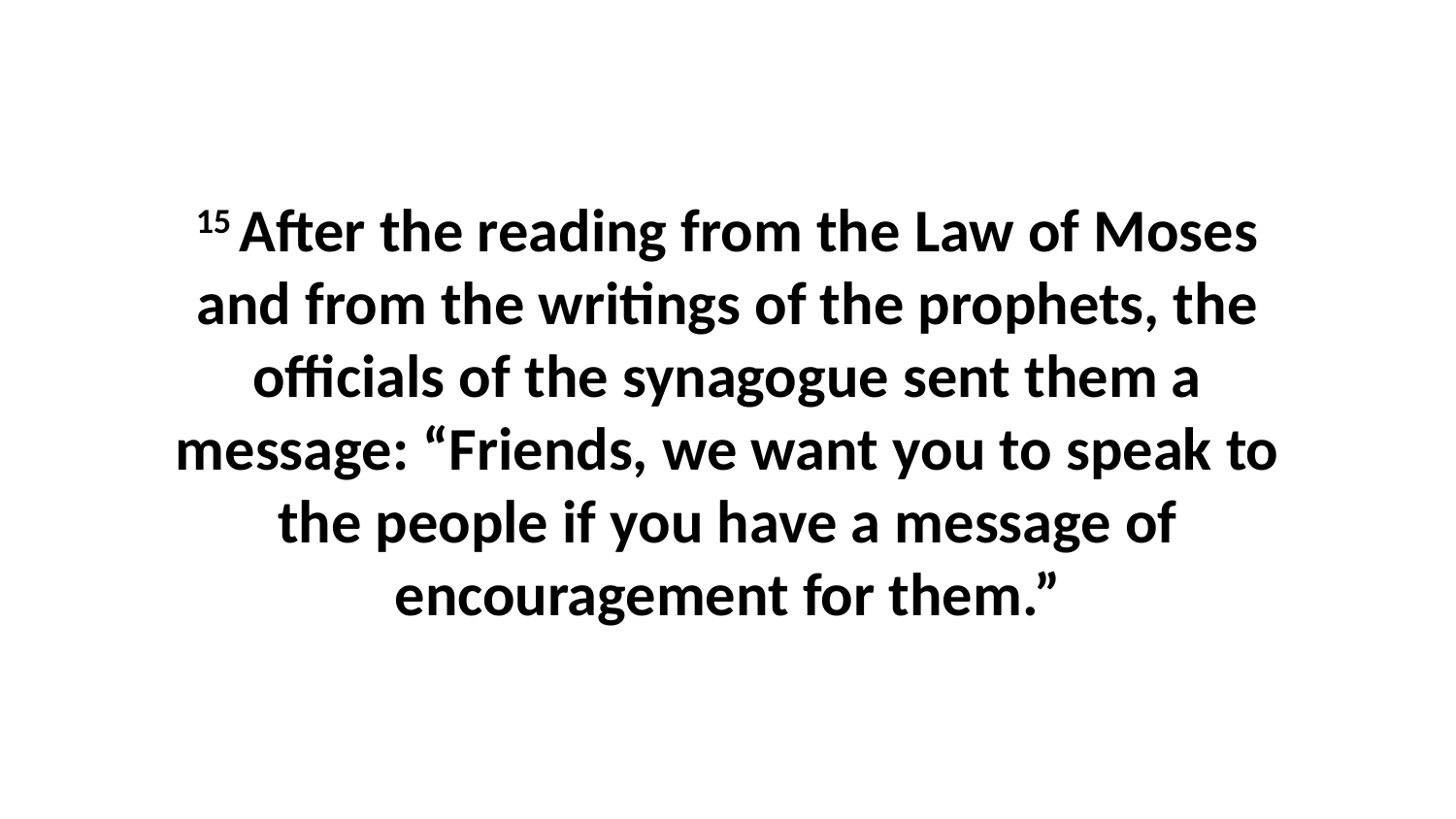

15 After the reading from the Law of Moses and from the writings of the prophets, the officials of the synagogue sent them a message: “Friends, we want you to speak to the people if you have a message of encouragement for them.”